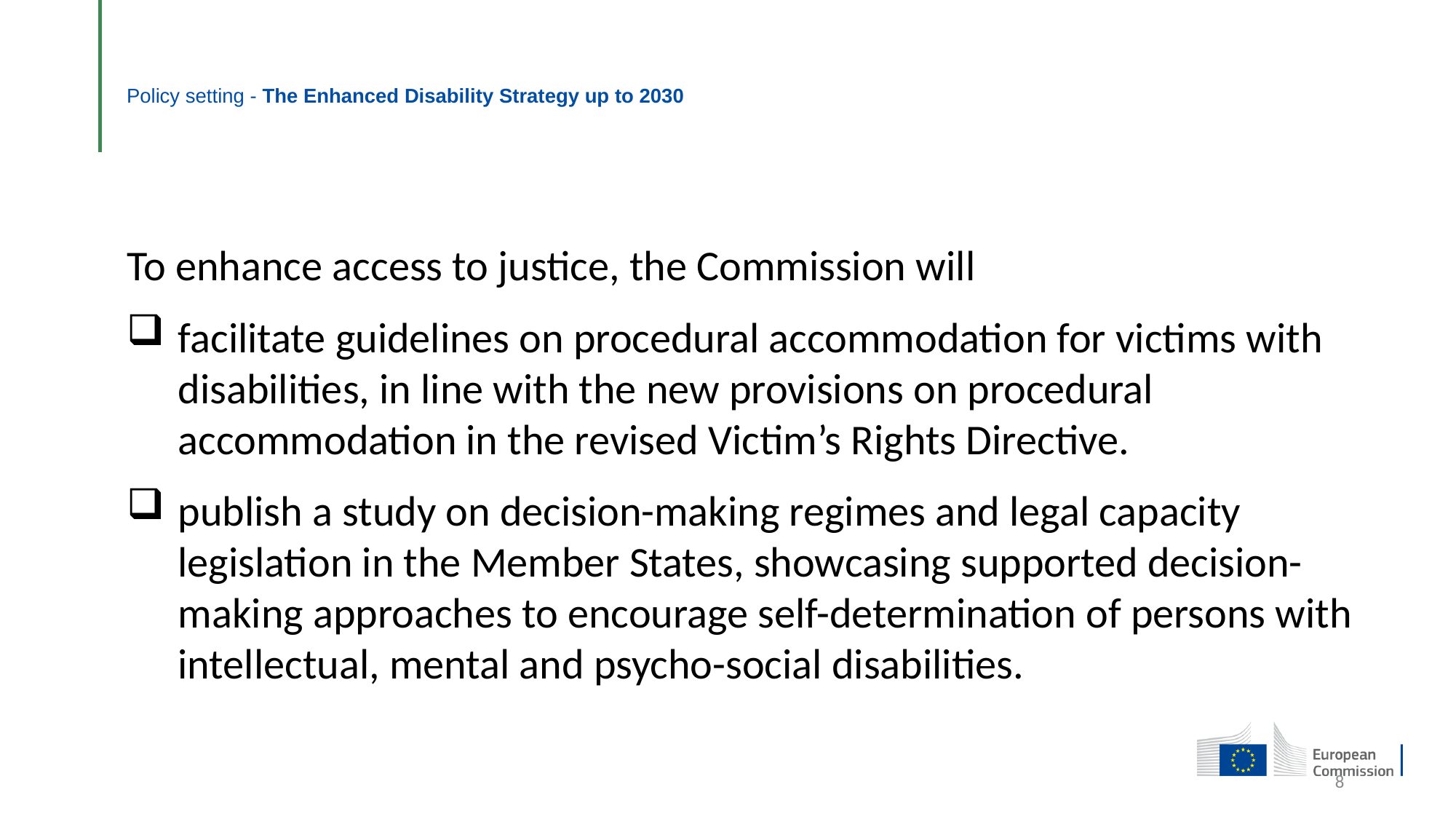

# Policy setting - The Enhanced Disability Strategy up to 2030
To enhance access to justice, the Commission will
facilitate guidelines on procedural accommodation for victims with disabilities, in line with the new provisions on procedural accommodation in the revised Victim’s Rights Directive.
publish a study on decision-making regimes and legal capacity legislation in the Member States, showcasing supported decision-making approaches to encourage self-determination of persons with intellectual, mental and psycho-social disabilities.

8